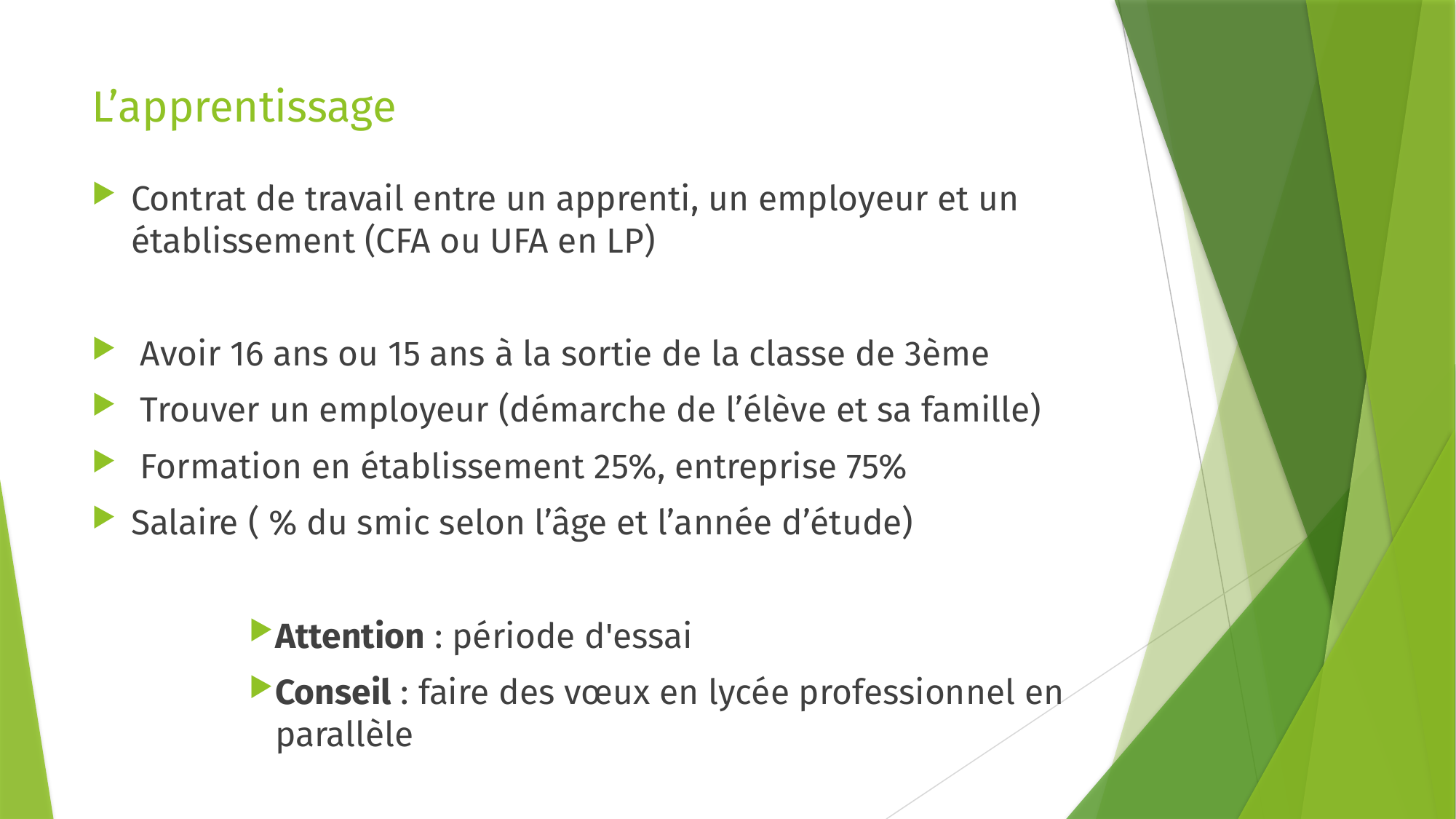

# L’apprentissage
Contrat de travail entre un apprenti, un employeur et un établissement (CFA ou UFA en LP)

 Avoir 16 ans ou 15 ans à la sortie de la classe de 3ème
 Trouver un employeur (démarche de l’élève et sa famille)
 Formation en établissement 25%, entreprise 75%
Salaire ( % du smic selon l’âge et l’année d’étude)

Attention : période d'essai
Conseil : faire des vœux en lycée professionnel en parallèle